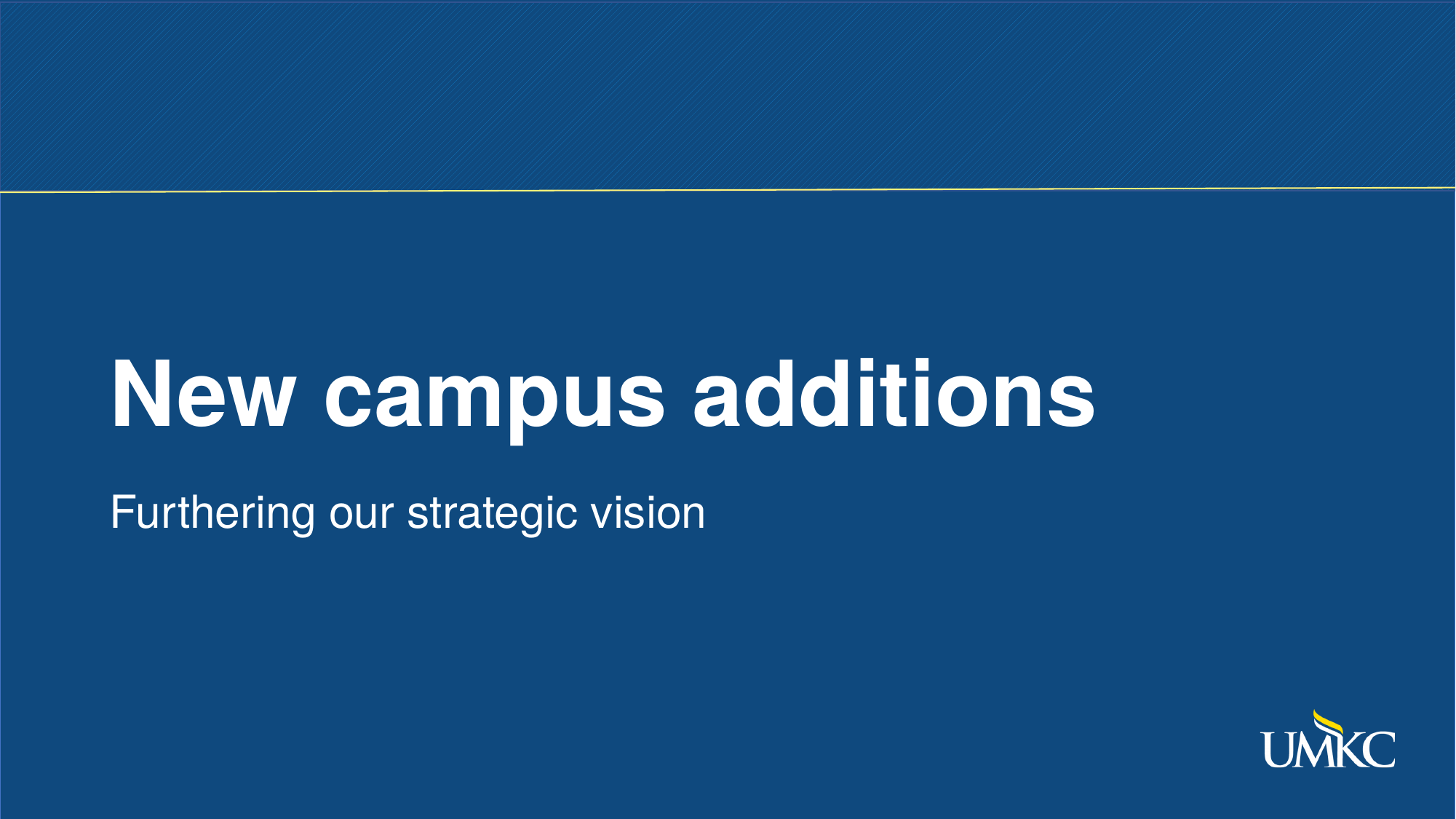

# New campus additions
Furthering our strategic vision